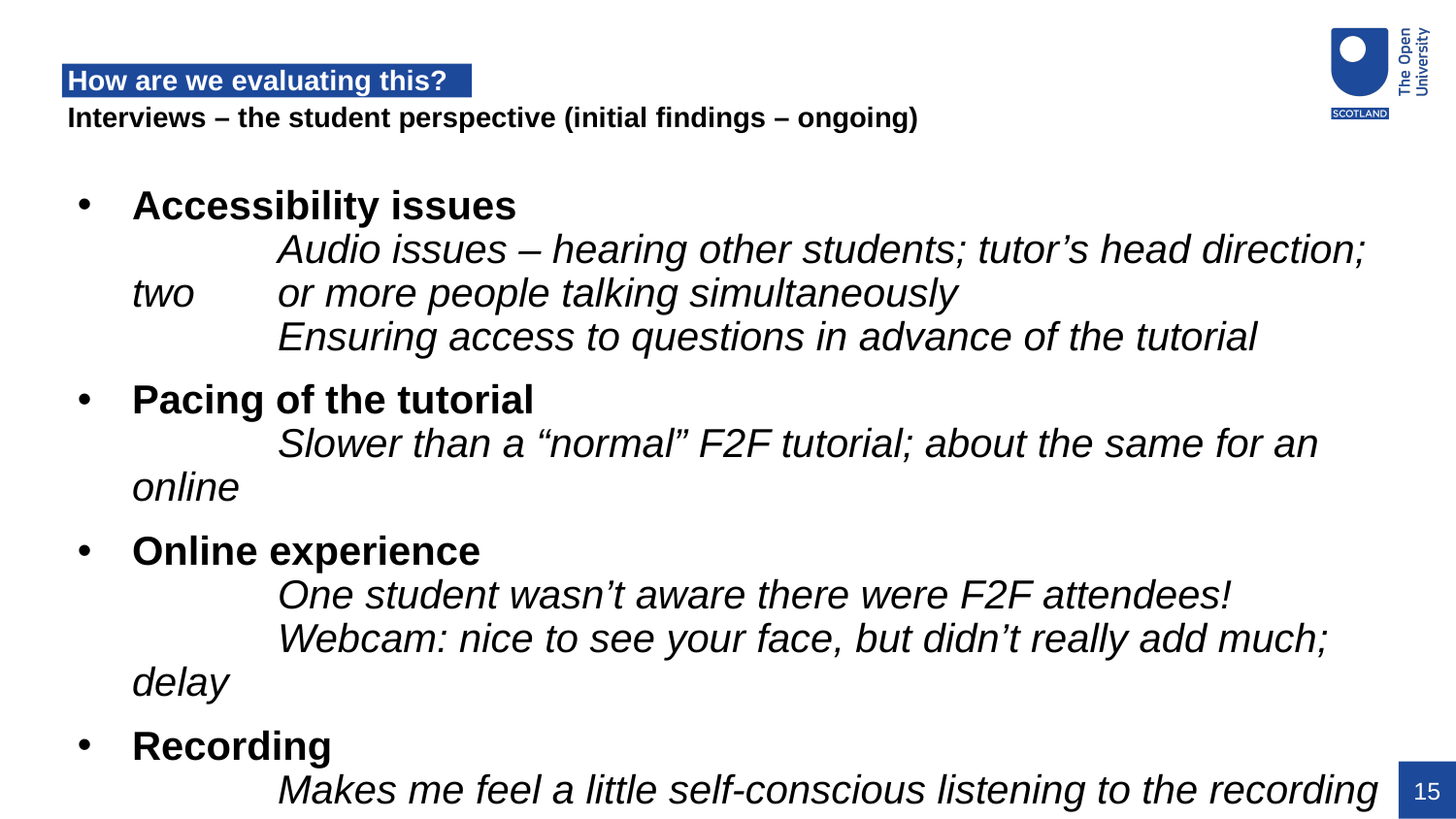

# How are we evaluating this?
Interviews – the student perspective (initial findings – ongoing)
Accessibility issues
	Audio issues – hearing other students; tutor’s head direction; two 	or more people talking simultaneously
	Ensuring access to questions in advance of the tutorial
Pacing of the tutorial
	Slower than a “normal” F2F tutorial; about the same for an online
Online experience
	One student wasn’t aware there were F2F attendees!
	Webcam: nice to see your face, but didn’t really add much; delay
Recording
	Makes me feel a little self-conscious listening to the recording
15